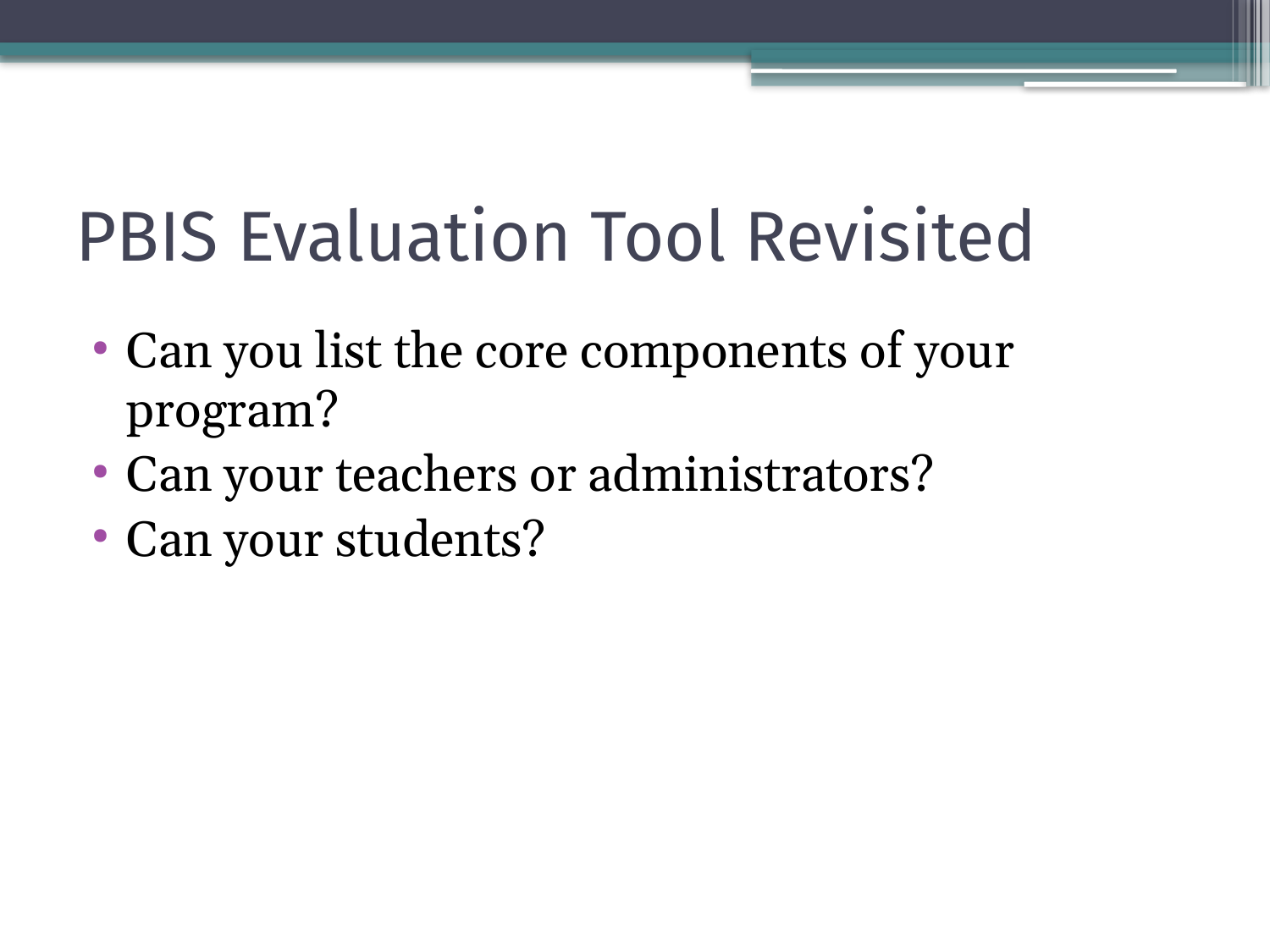

# PBIS Evaluation Tool Revisited
Can you list the core components of your program?
Can your teachers or administrators?
Can your students?